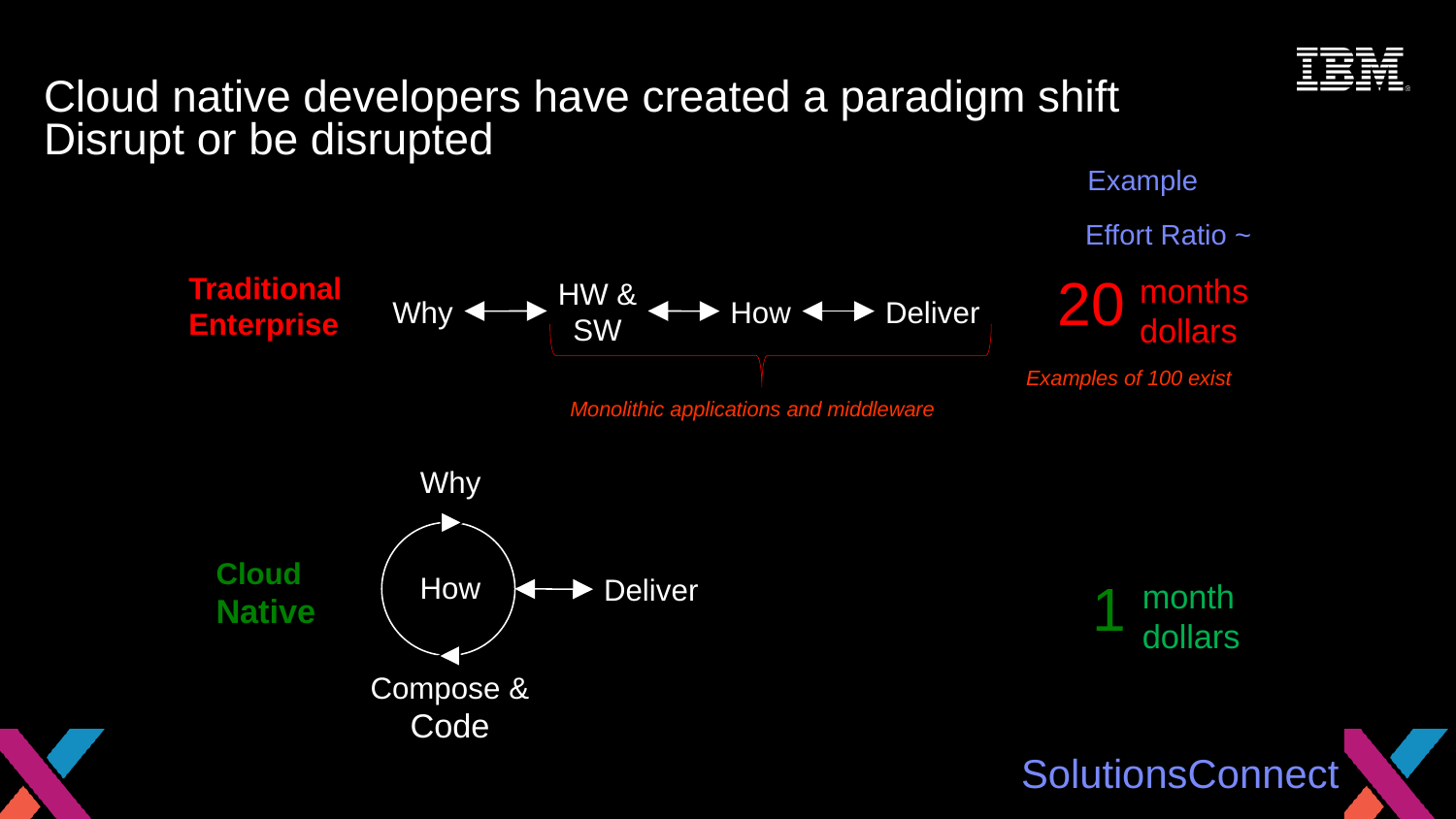

# Cloud native developers have created a paradigm shift Disrupt or be disrupted

Example
Effort Ratio ~
20
months
dollars
Traditional
Enterprise
HW &
SW
Why
How
Deliver
Examples of 100 exist
Monolithic applications and middleware
Why

Cloud
Native
How
1
Deliver
month
dollars

Compose &
Code